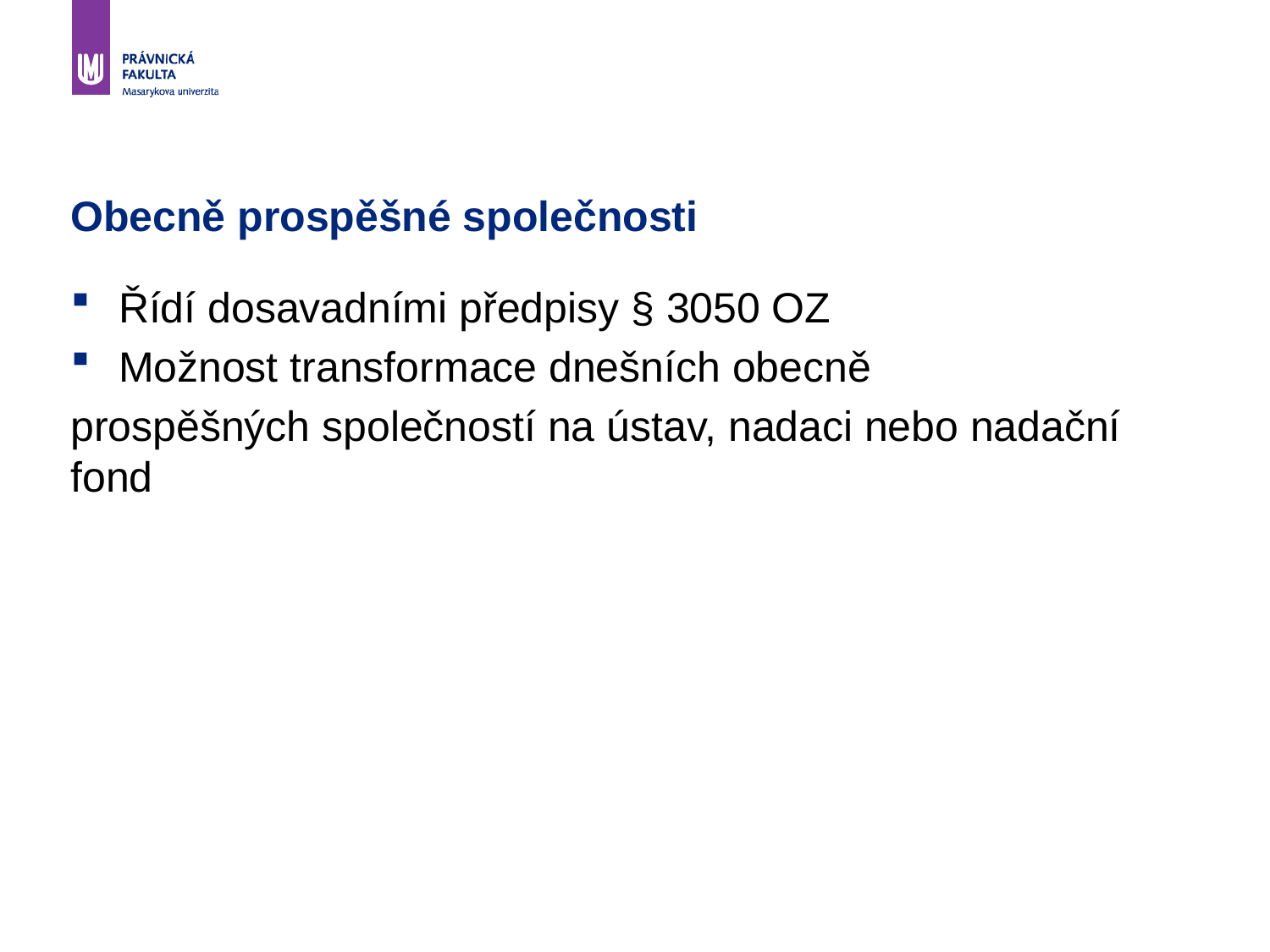

# Obecně prospěšné společnosti
Řídí dosavadními předpisy § 3050 OZ
Možnost transformace dnešních obecně
prospěšných společností na ústav, nadaci nebo nadační fond